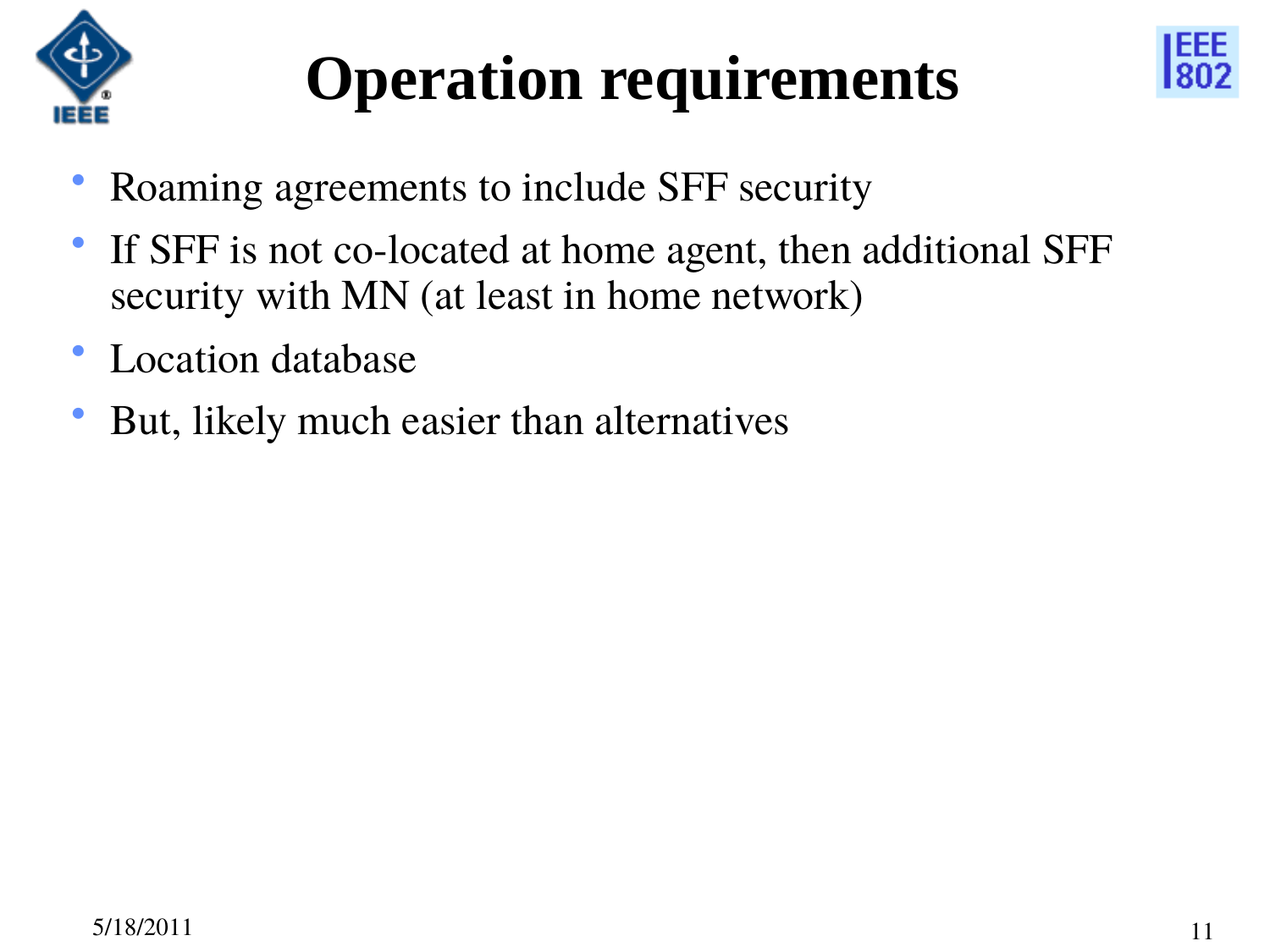

# Operation requirements
Roaming agreements to include SFF security
If SFF is not co-located at home agent, then additional SFF security with MN (at least in home network)
Location database
But, likely much easier than alternatives

5/18/2011
11